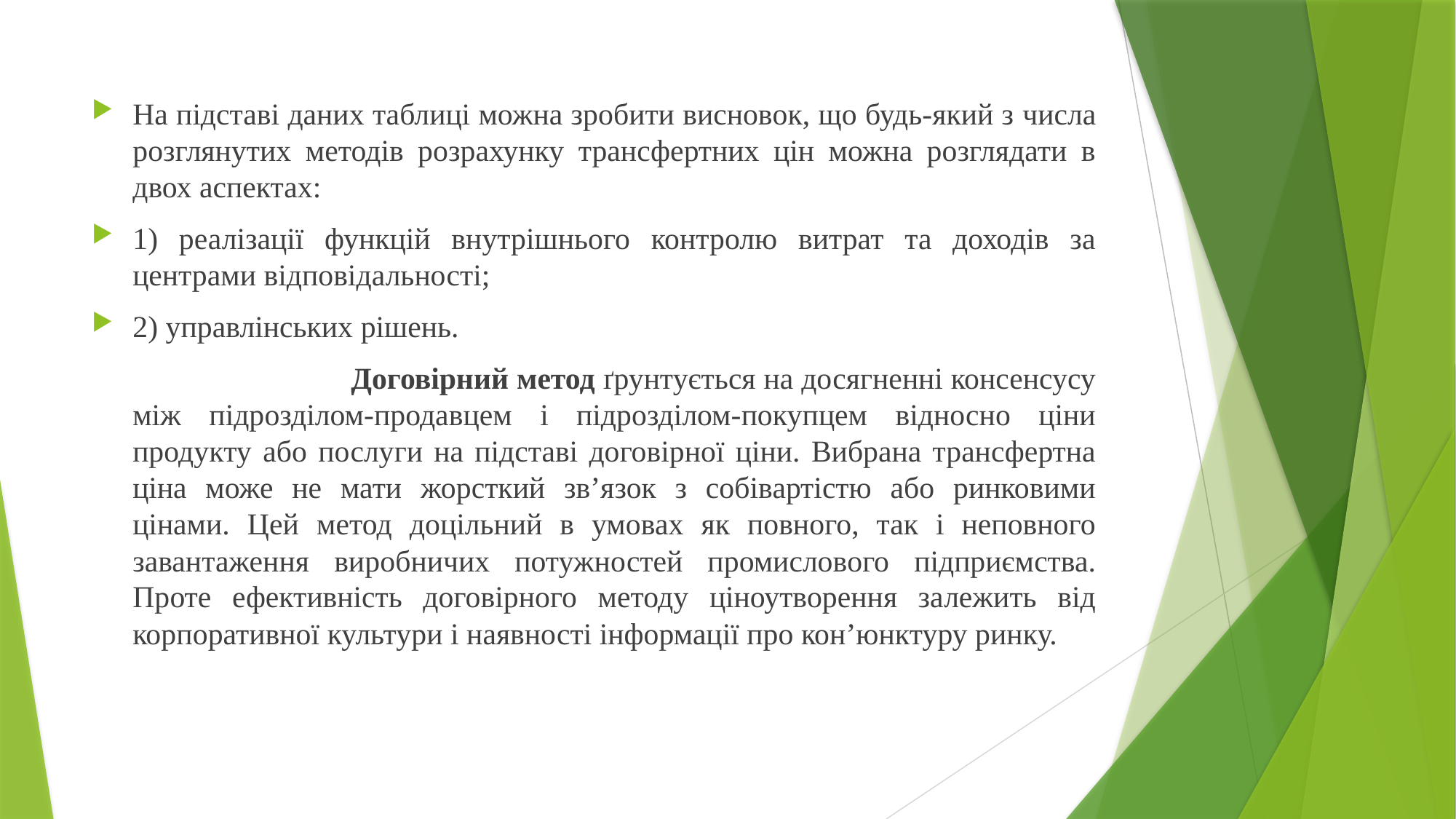

На підставі даних таблиці можна зробити висновок, що будь-який з числа розглянутих методів розрахунку трансфертних цін можна розглядати в двох аспектах:
1) реалізації функцій внутрішнього контролю витрат та доходів за центрами відповідальності;
2) управлінських рішень.
			Договірний метод ґрунтується на досягненні консенсусу між підрозділом-продавцем і підрозділом-покупцем відносно ціни продукту або послуги на підставі договірної ціни. Вибрана трансфертна ціна може не мати жорсткий зв’язок з собівартістю або ринковими цінами. Цей метод доцільний в умовах як повного, так і неповного завантаження виробничих потужностей промислового підприємства. Проте ефективність договірного методу ціноутворення залежить від корпоративної культури і наявності інформації про кон’юнктуру ринку.